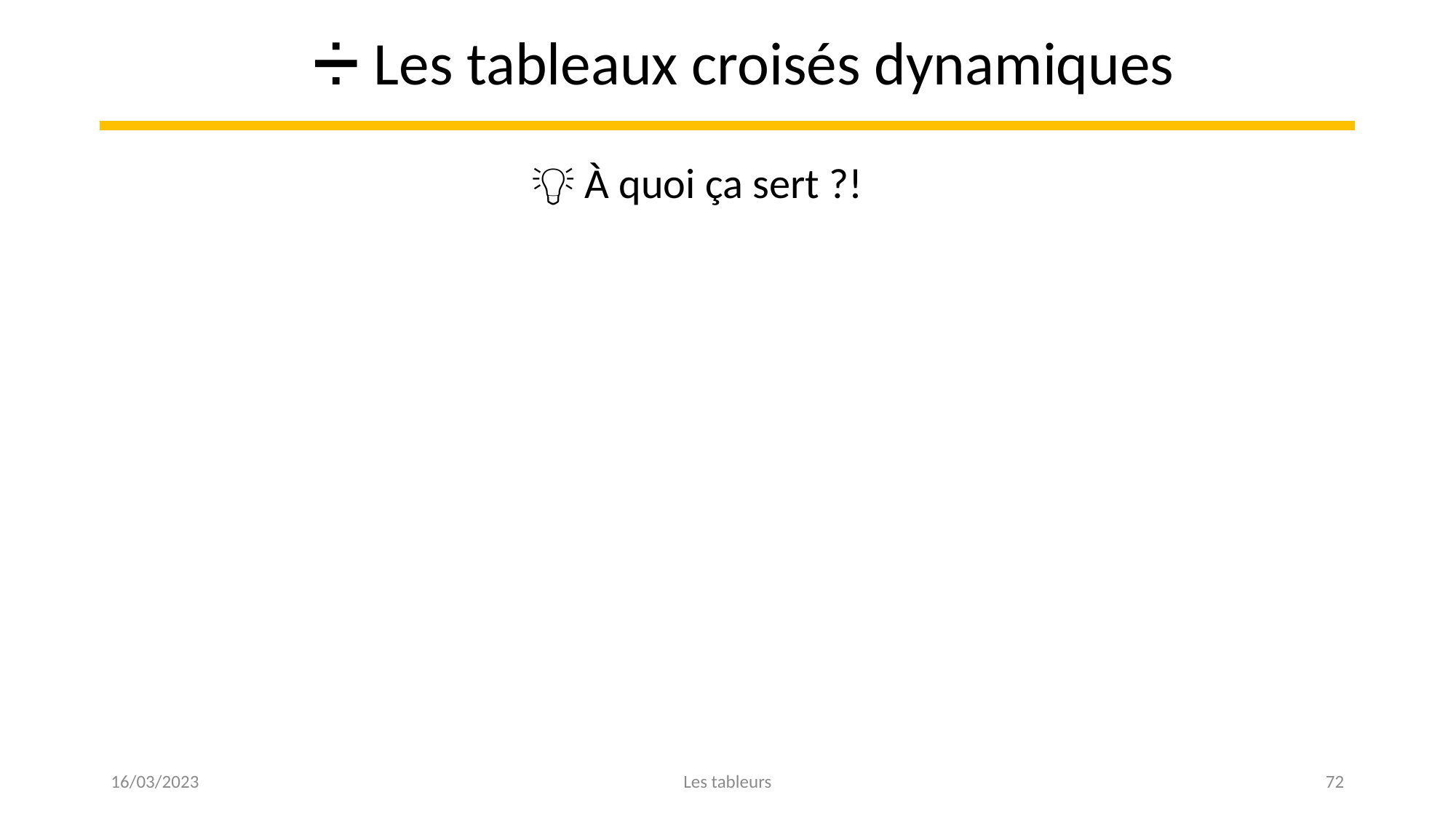

➗ Les tableaux croisés dynamiques
💡 À quoi ça sert ?!
16/03/2023
Les tableurs
72